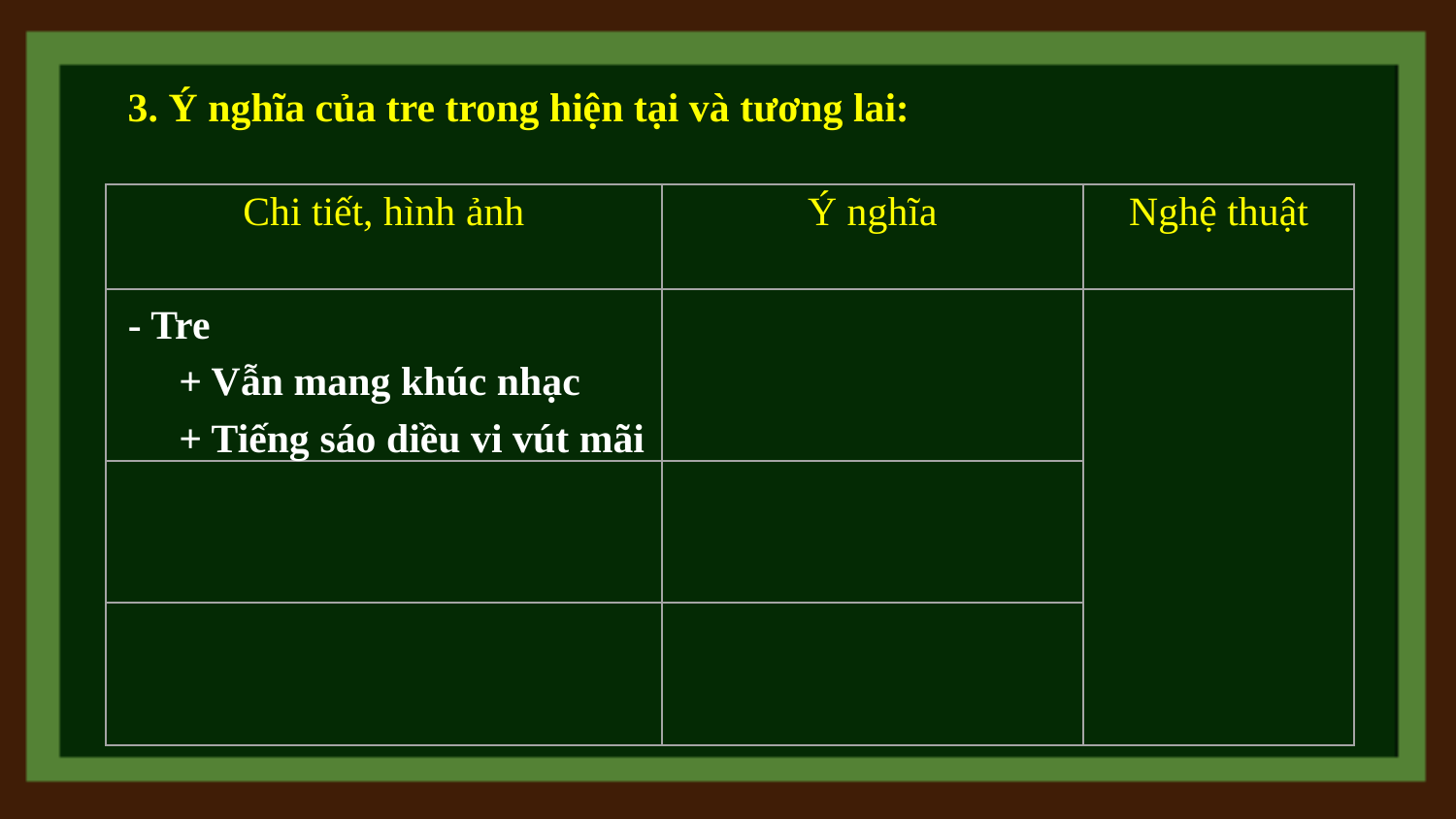

3. Ý nghĩa của tre trong hiện tại và tương lai:
| Chi tiết, hình ảnh | Ý nghĩa | Nghệ thuật |
| --- | --- | --- |
|  |  |  |
|  |  |  |
|  |  |  |
   - Tre
        + Vẫn mang khúc nhạc
        + Tiếng sáo diều vi vút mãi